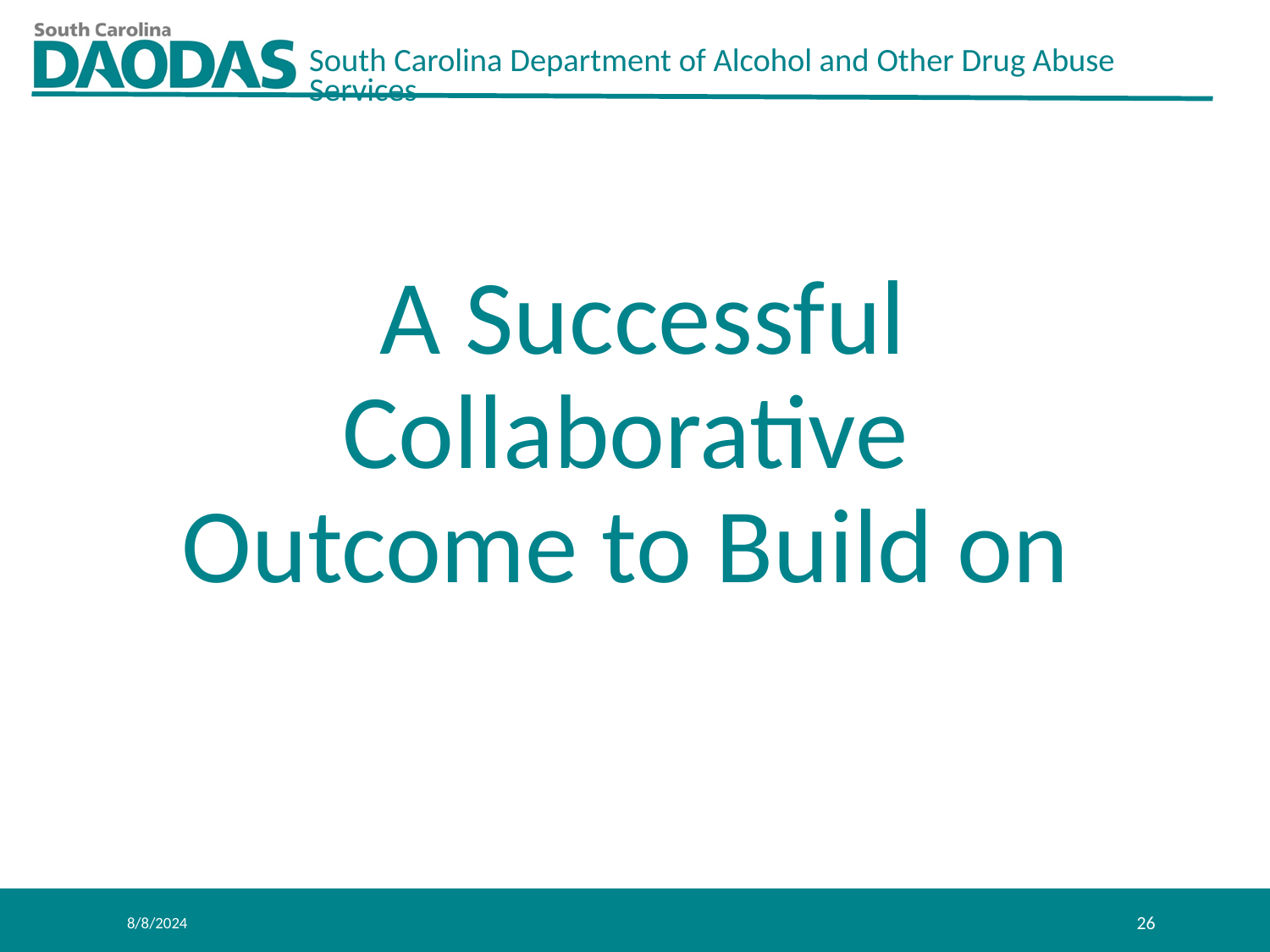

A Successful Collaborative  Outcome to Build on
8/8/2024
26